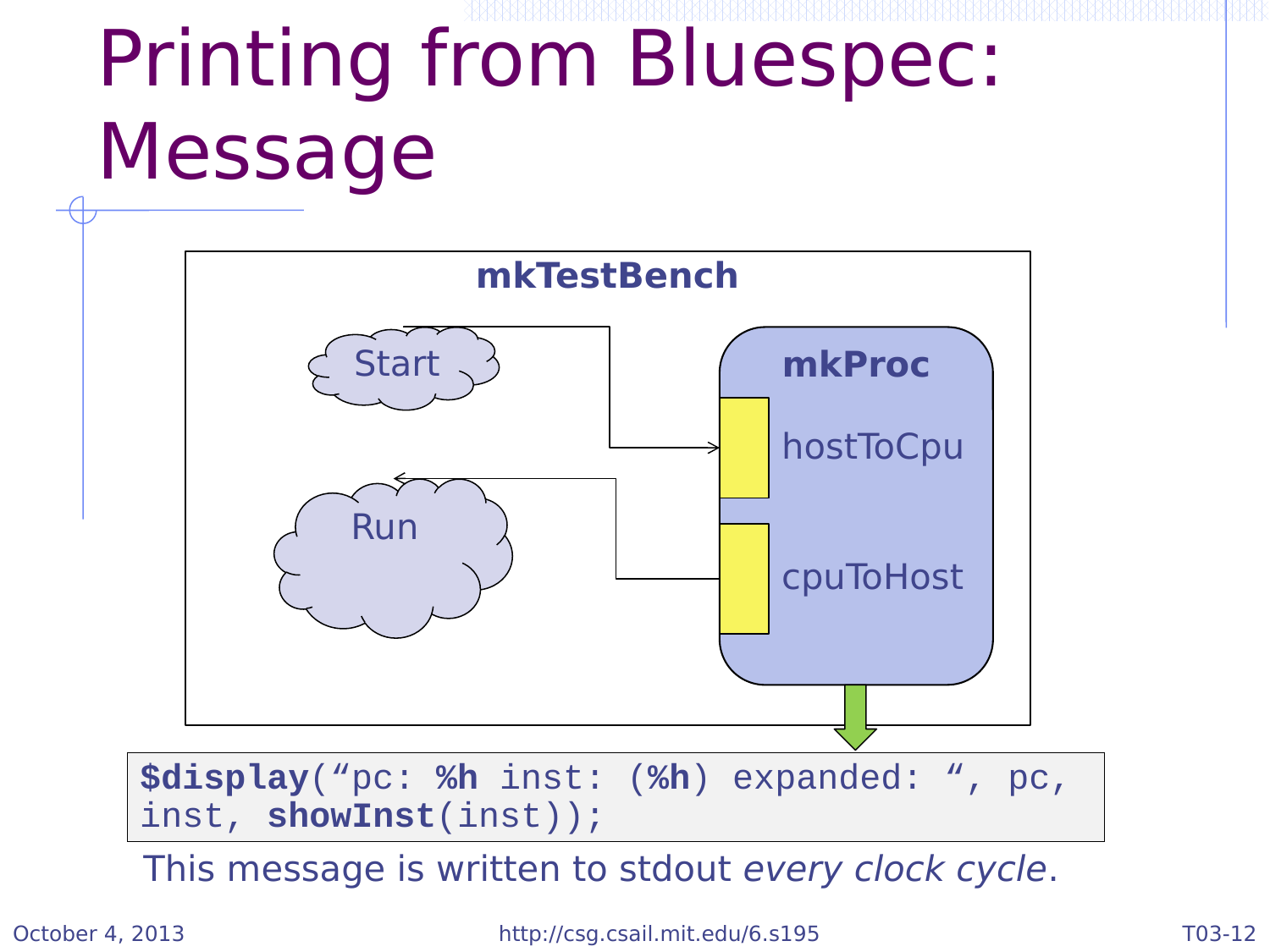

# Printing from Bluespec: Message
mkTestBench
Start
mkProc

hostToCpu
Run

cpuToHost

$display(“pc: %h inst: (%h) expanded: “, pc, inst, showInst(inst));
This message is written to stdout every clock cycle.
October 4, 2013
http://csg.csail.mit.edu/6.s195
T03-12